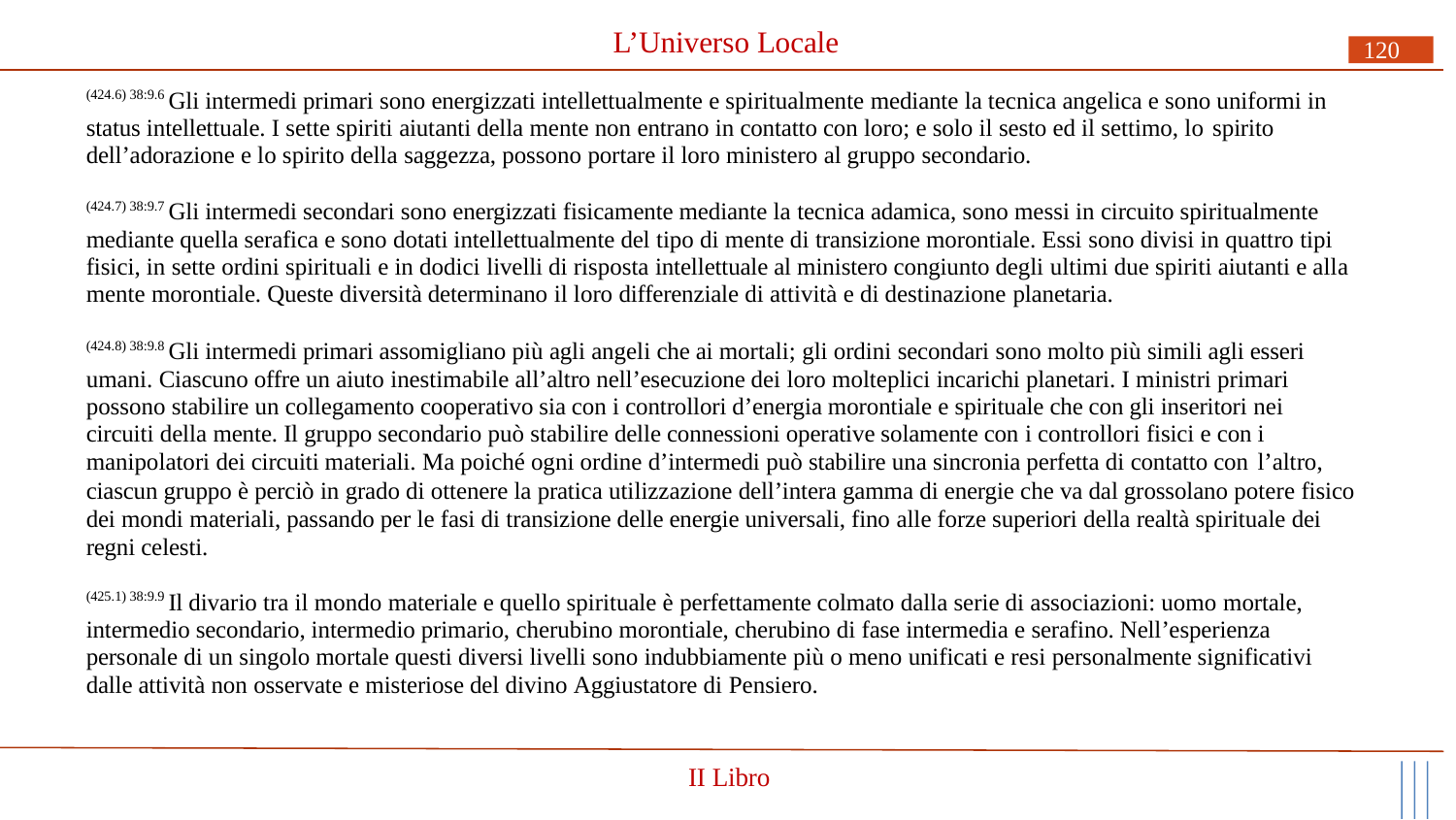

# L’Universo Locale
120

(424.6) 38:9.6 Gli intermedi primari sono energizzati intellettualmente e spiritualmente mediante la tecnica angelica e sono uniformi in  status intellettuale. I sette spiriti aiutanti della mente non entrano in contatto con loro; e solo il sesto ed il settimo, lo spirito
dell’adorazione e lo spirito della saggezza, possono portare il loro ministero al gruppo secondario.

(424.7) 38:9.7 Gli intermedi secondari sono energizzati fisicamente mediante la tecnica adamica, sono messi in circuito spiritualmente  mediante quella serafica e sono dotati intellettualmente del tipo di mente di transizione morontiale. Essi sono divisi in quattro tipi  fisici, in sette ordini spirituali e in dodici livelli di risposta intellettuale al ministero congiunto degli ultimi due spiriti aiutanti e alla  mente morontiale. Queste diversità determinano il loro differenziale di attività e di destinazione planetaria.

(424.8) 38:9.8 Gli intermedi primari assomigliano più agli angeli che ai mortali; gli ordini secondari sono molto più simili agli esseri  umani. Ciascuno offre un aiuto inestimabile all’altro nell’esecuzione dei loro molteplici incarichi planetari. I ministri primari  possono stabilire un collegamento cooperativo sia con i controllori d’energia morontiale e spirituale che con gli inseritori nei  circuiti della mente. Il gruppo secondario può stabilire delle connessioni operative solamente con i controllori fisici e con i  manipolatori dei circuiti materiali. Ma poiché ogni ordine d’intermedi può stabilire una sincronia perfetta di contatto con l’altro,
ciascun gruppo è perciò in grado di ottenere la pratica utilizzazione dell’intera gamma di energie che va dal grossolano potere fisico  dei mondi materiali, passando per le fasi di transizione delle energie universali, fino alle forze superiori della realtà spirituale dei  regni celesti.

(425.1) 38:9.9 Il divario tra il mondo materiale e quello spirituale è perfettamente colmato dalla serie di associazioni: uomo mortale,  intermedio secondario, intermedio primario, cherubino morontiale, cherubino di fase intermedia e serafino. Nell’esperienza  personale di un singolo mortale questi diversi livelli sono indubbiamente più o meno unificati e resi personalmente significativi  dalle attività non osservate e misteriose del divino Aggiustatore di Pensiero.

II Libro